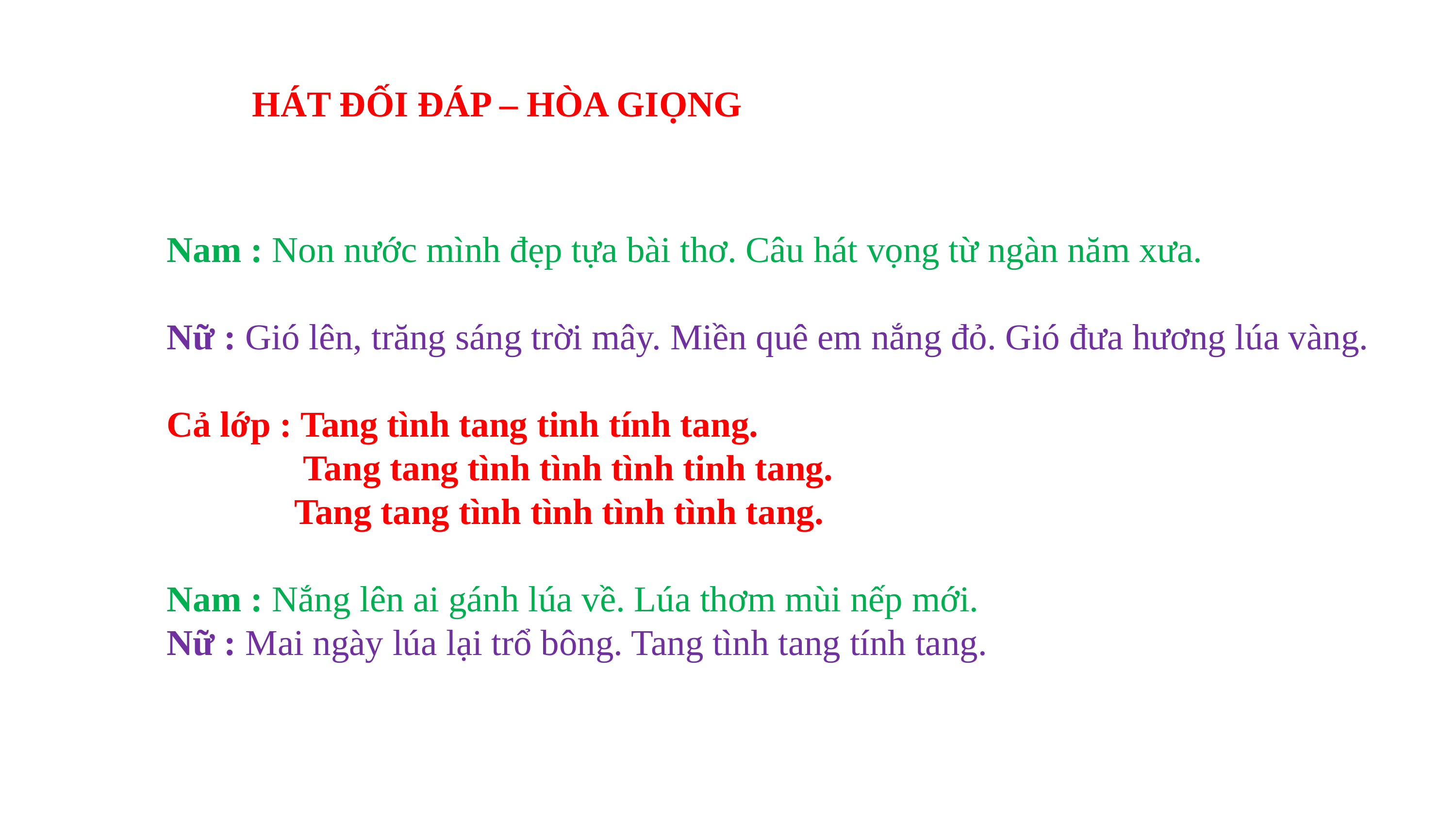

HÁT ĐỐI ĐÁP – HÒA GIỌNG
Nam : Non nước mình đẹp tựa bài thơ. Câu hát vọng từ ngàn năm xưa.

Nữ : Gió lên, trăng sáng trời mây. Miền quê em nắng đỏ. Gió đưa hương lúa vàng.

Cả lớp : Tang tình tang tinh tính tang.
               Tang tang tình tình tình tinh tang.
              Tang tang tình tình tình tình tang.

Nam : Nắng lên ai gánh lúa về. Lúa thơm mùi nếp mới.
Nữ : Mai ngày lúa lại trổ bông. Tang tình tang tính tang.